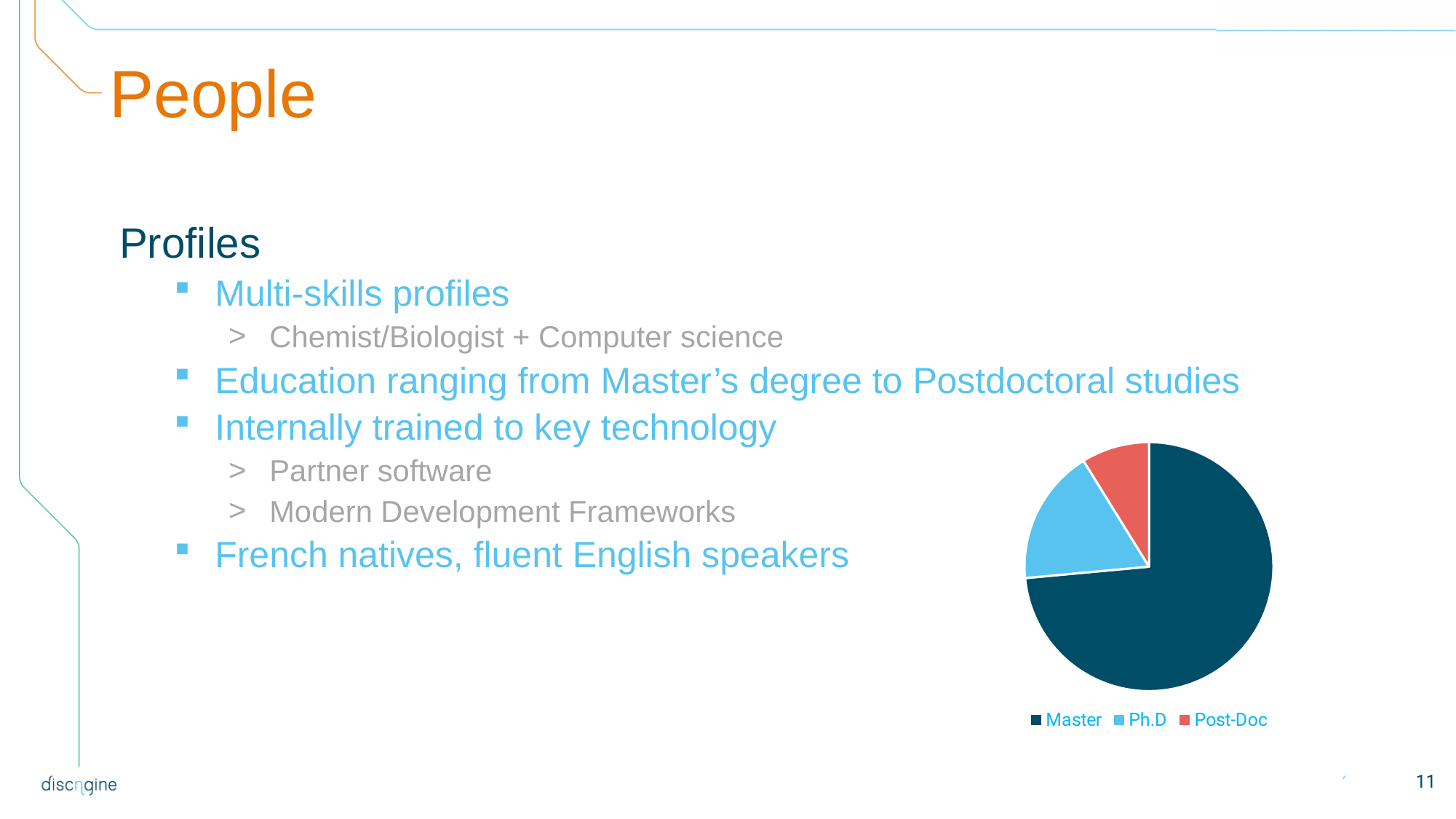

# People
Profiles
Multi-skills profiles
Chemist/Biologist + Computer science
Education ranging from Master’s degree to Postdoctoral studies
Internally trained to key technology
Partner software
Modern Development Frameworks
French natives, fluent English speakers

### Chart

| Category | Education |
|---|---|
| Master | 25.0 |
| Ph.D | 6.0 |
| Post-Doc | 3.0 |
11